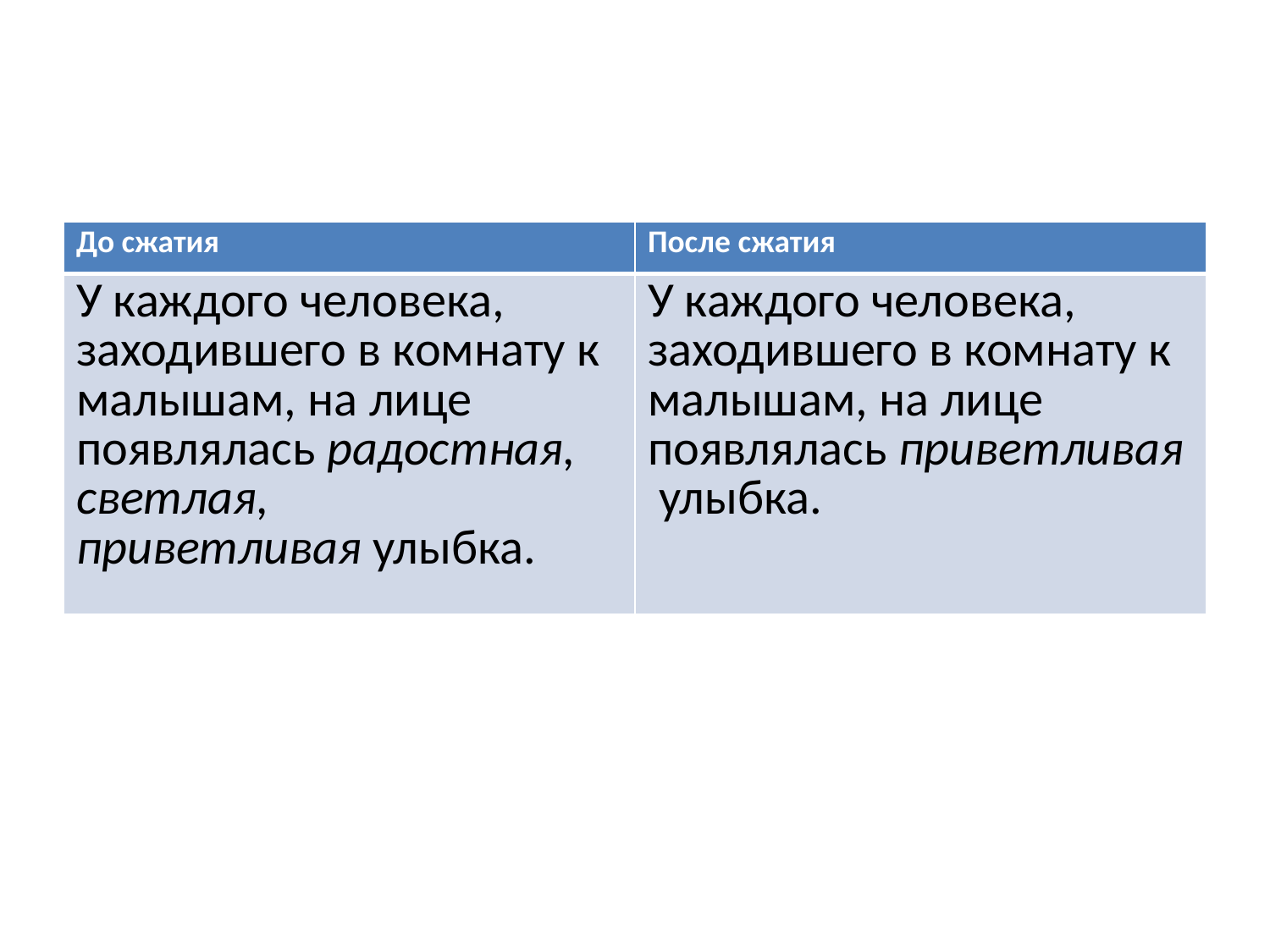

#
| До сжатия | После сжатия |
| --- | --- |
| У каждого человека, заходившего в комнату к малышам, на лице появлялась радостная, светлая, приветливая улыбка. | У каждого человека, заходившего в комнату к малышам, на лице появлялась приветливая улыбка. |